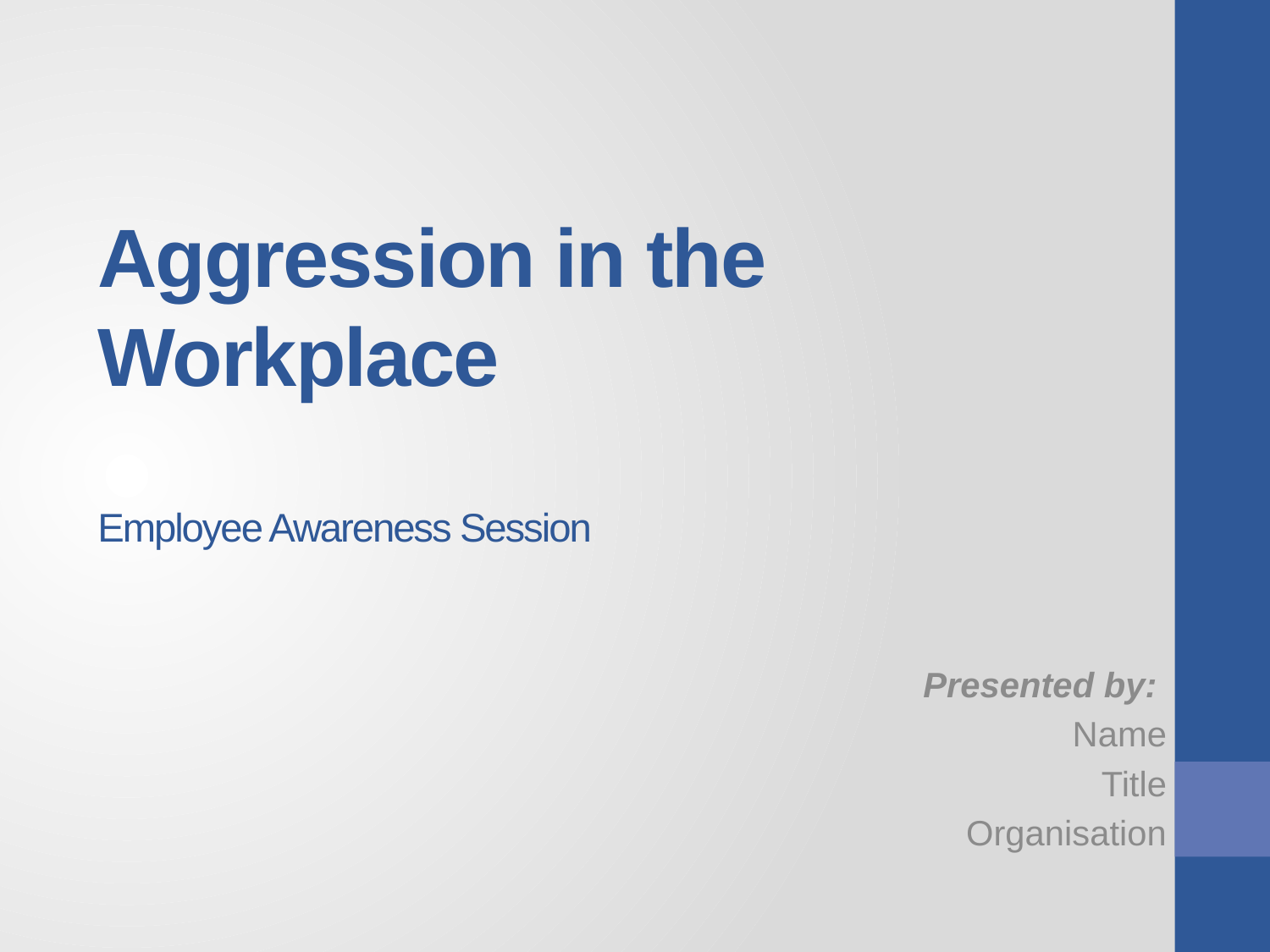

# Aggression in the Workplace Employee Awareness Session
Presented by:
Name
Title
Organisation